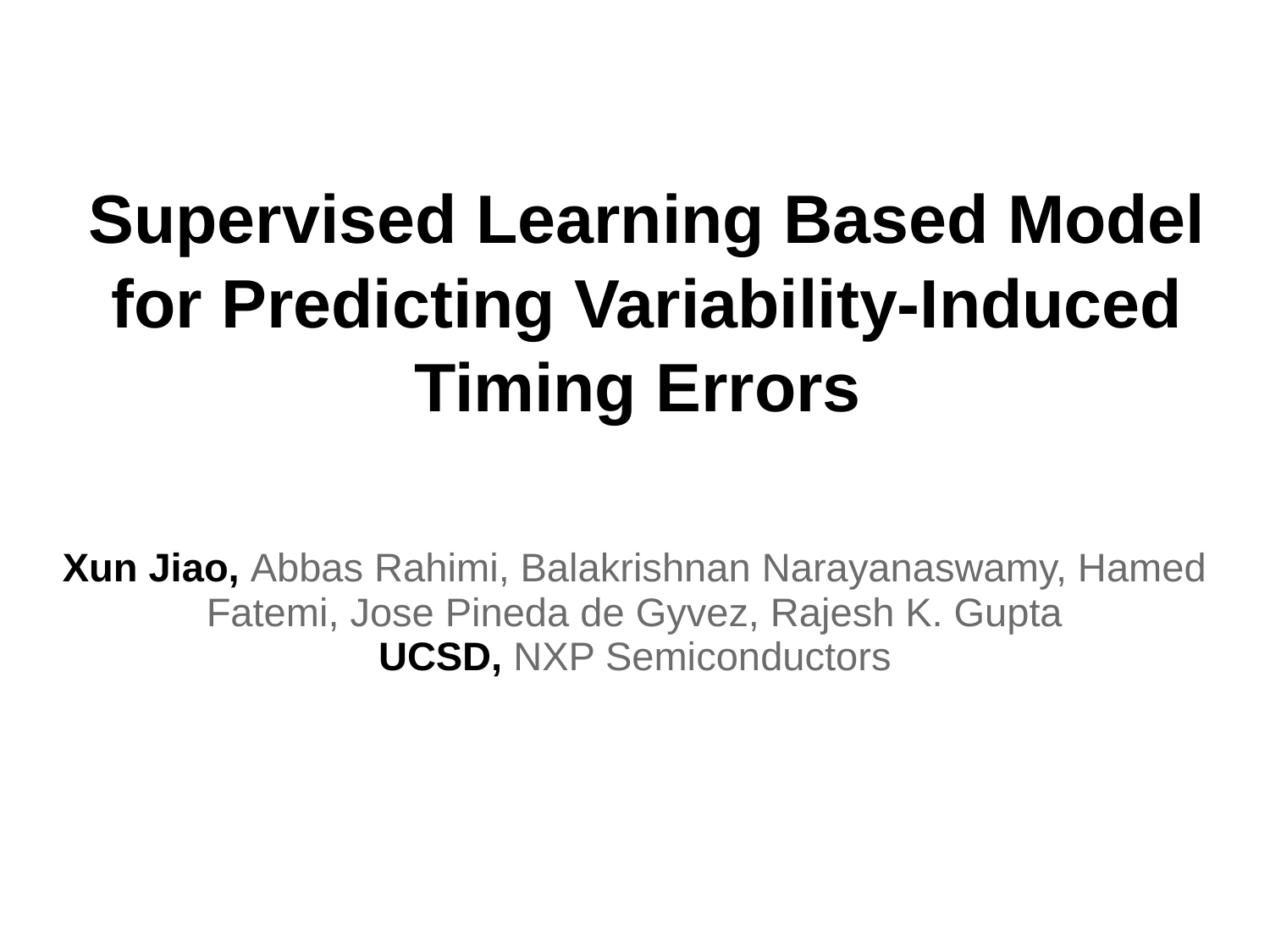

Supervised Learning Based Model for Predicting Variability-Induced Timing Errors
Xun Jiao, Abbas Rahimi, Balakrishnan Narayanaswamy, Hamed Fatemi, Jose Pineda de Gyvez, Rajesh K. Gupta
UCSD, NXP Semiconductors